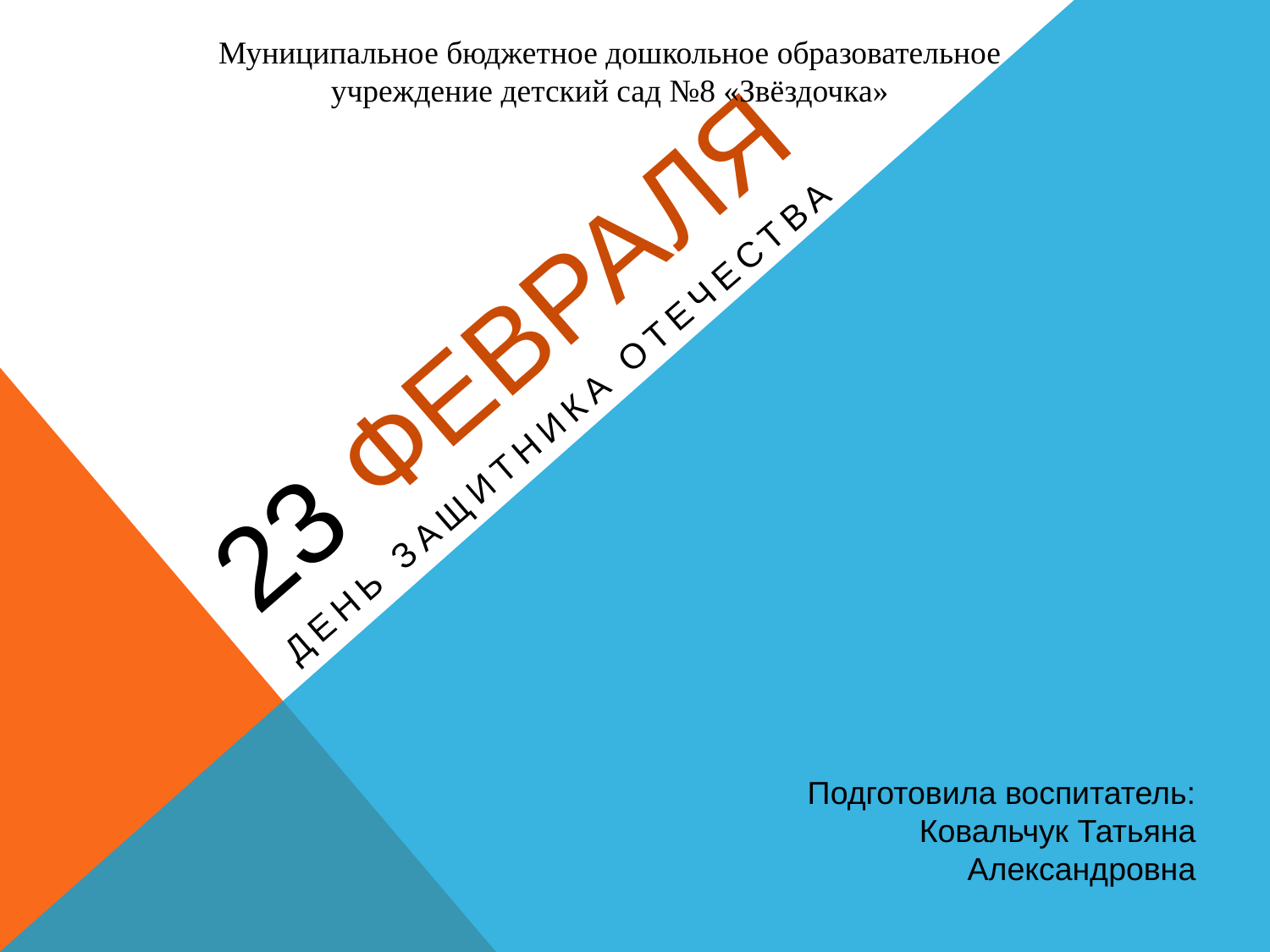

Муниципальное бюджетное дошкольное образовательное учреждение детский сад №8 «Звёздочка»
# 23 февраля
День защитника отечества
Подготовила воспитатель:
Ковальчук Татьяна Александровна